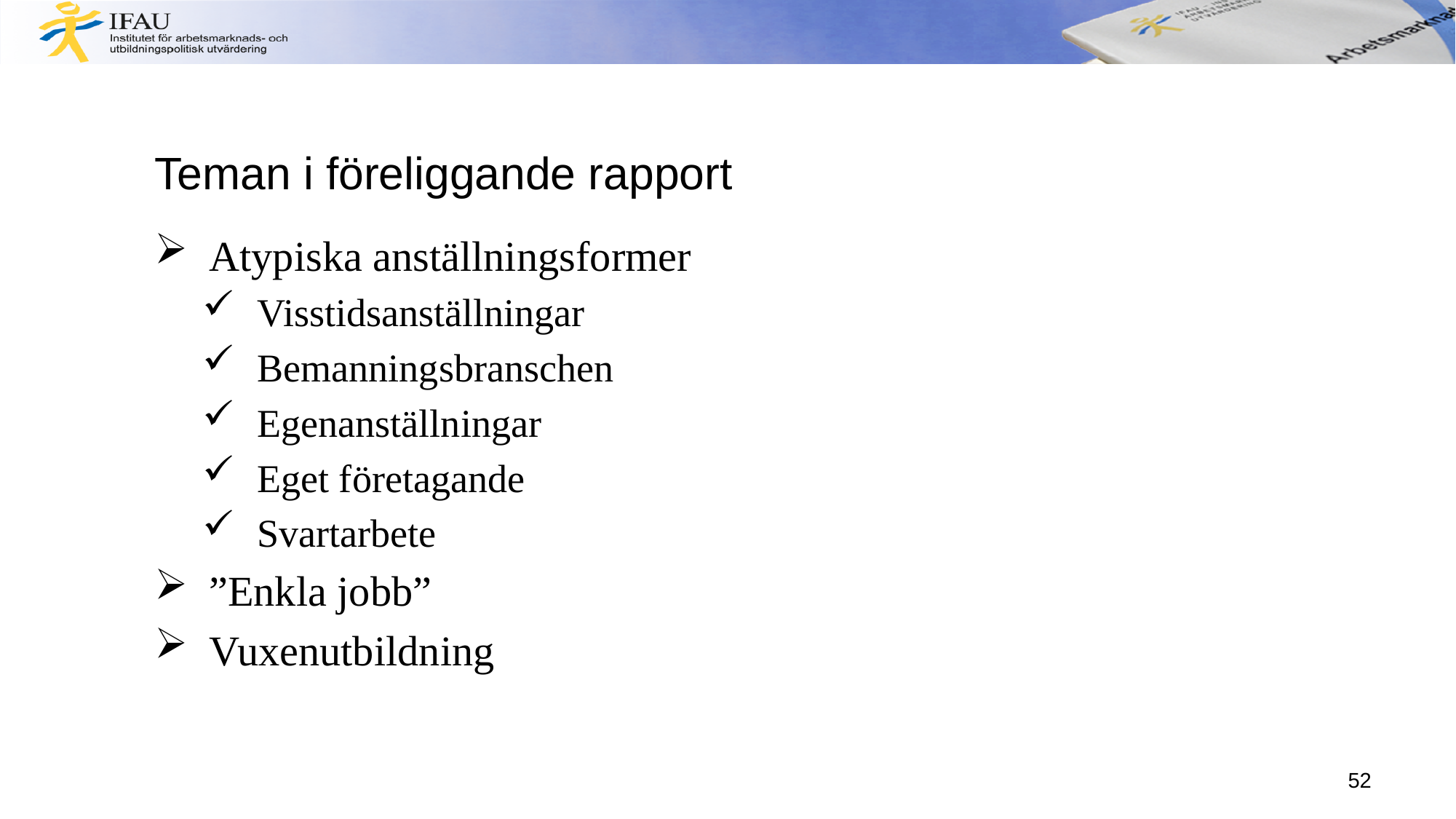

# Teman i föreliggande rapport
Atypiska anställningsformer
Visstidsanställningar
Bemanningsbranschen
Egenanställningar
Eget företagande
Svartarbete
”Enkla jobb”
Vuxenutbildning
52